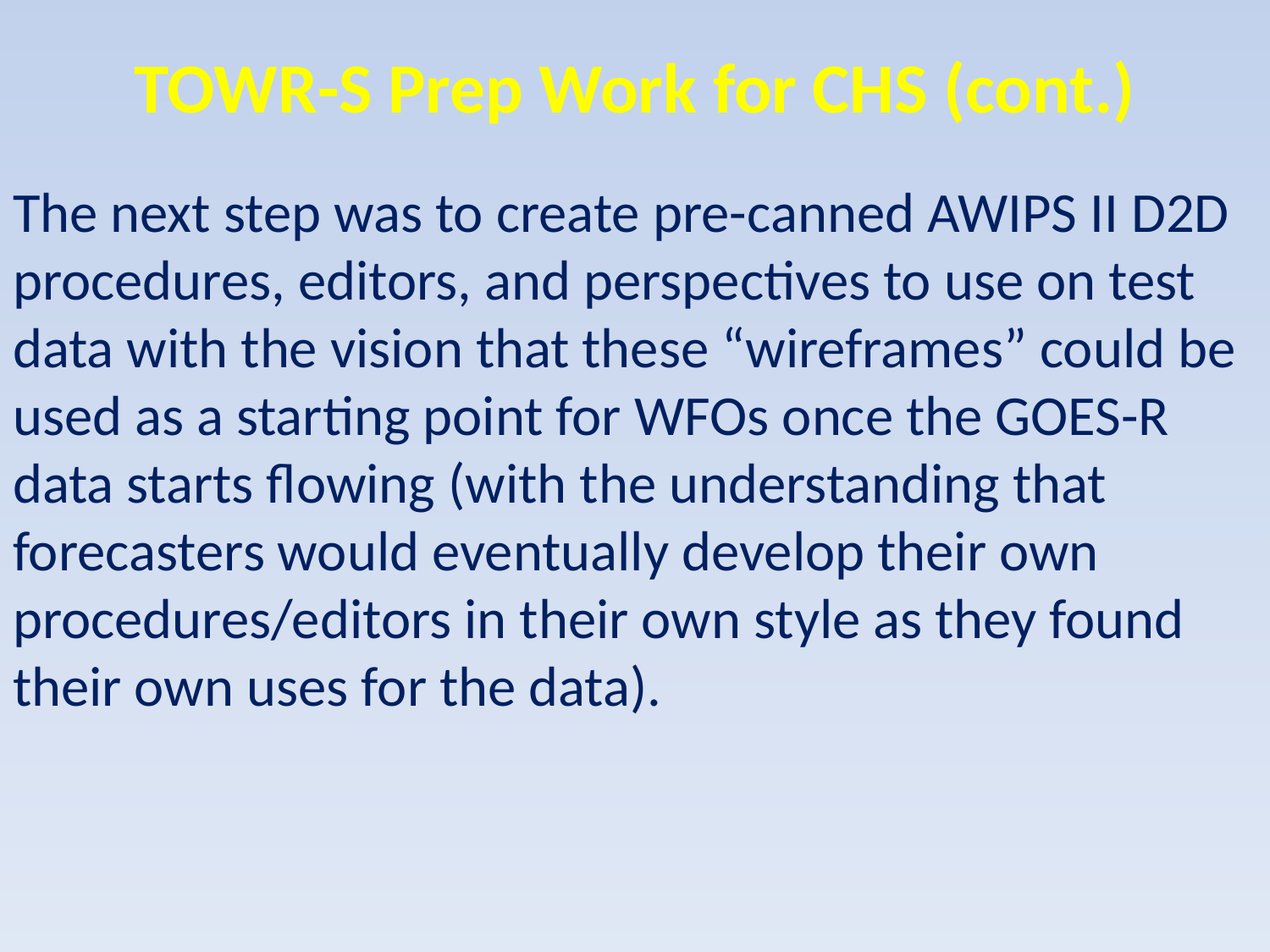

TOWR-S Prep Work for CHS (cont.)
The next step was to create pre-canned AWIPS II D2D procedures, editors, and perspectives to use on test data with the vision that these “wireframes” could be used as a starting point for WFOs once the GOES-R data starts flowing (with the understanding that forecasters would eventually develop their own procedures/editors in their own style as they found their own uses for the data).